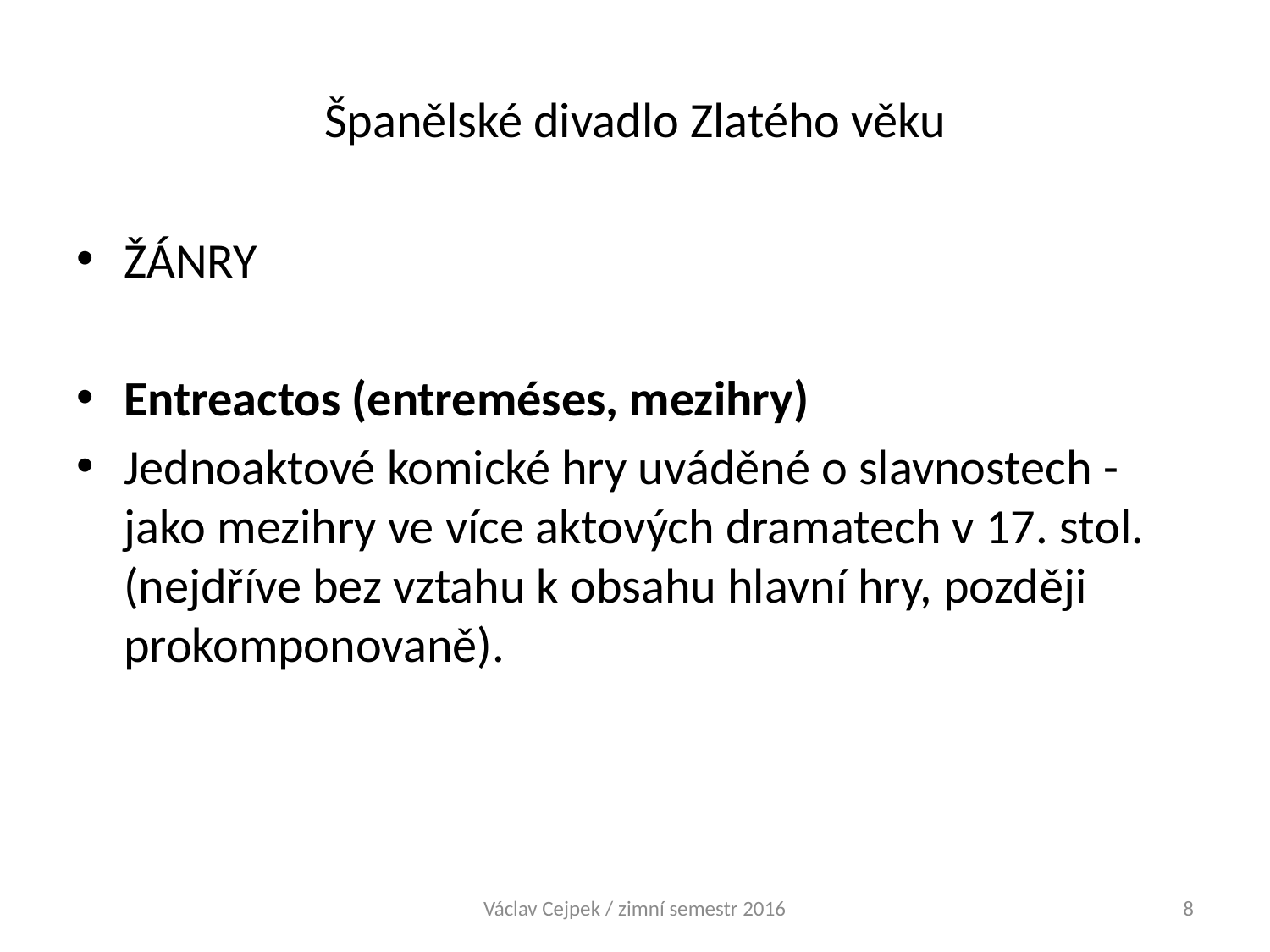

# Španělské divadlo Zlatého věku
ŽÁNRY

Entreactos (entreméses, mezihry)
Jednoaktové komické hry uváděné o slavnostech - jako mezihry ve více aktových dramatech v 17. stol. (nejdříve bez vztahu k obsahu hlavní hry, později prokomponovaně).

Václav Cejpek / zimní semestr 2016
8